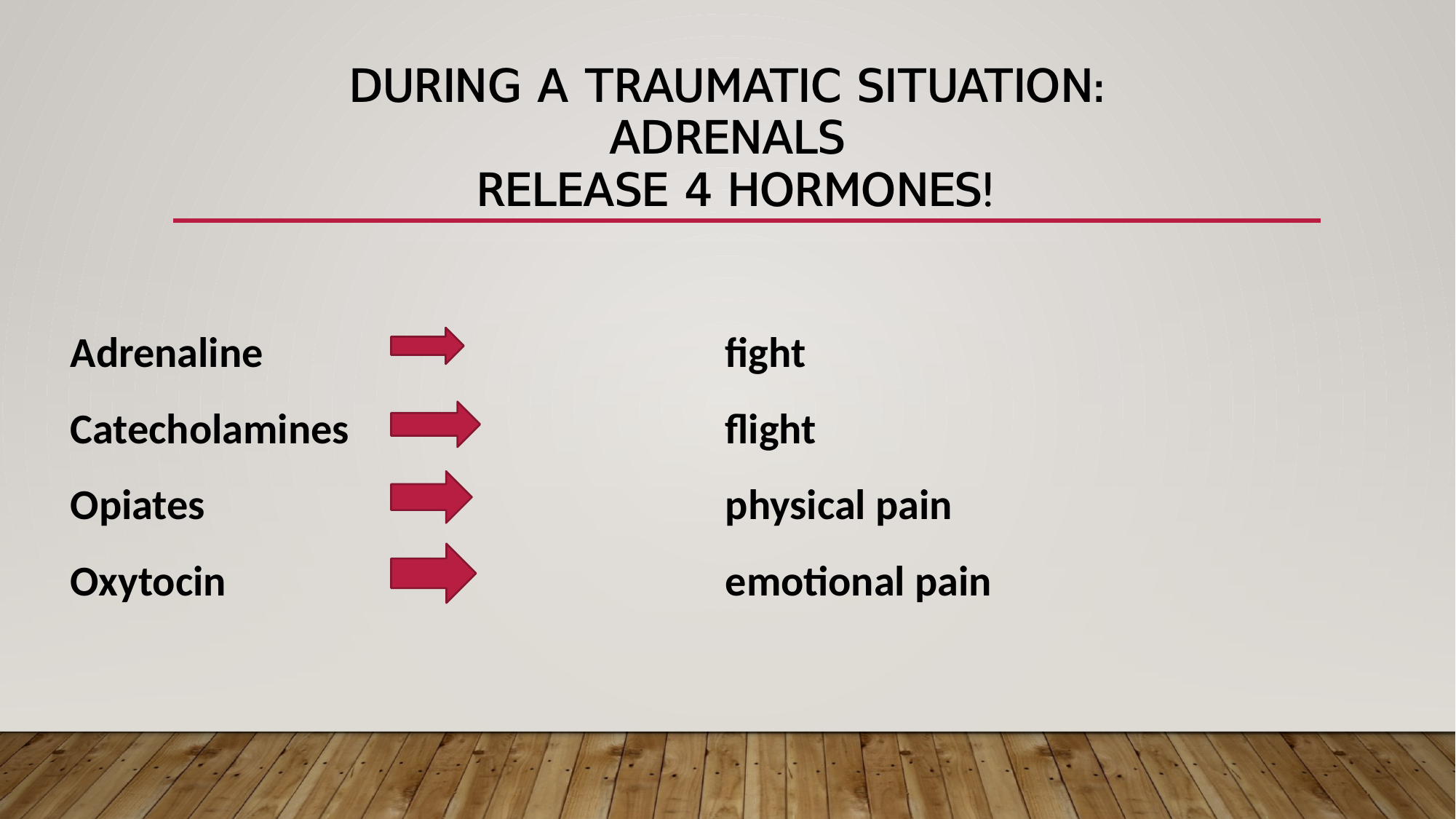

# During A traumatic Situation: Adrenals Release 4 Hormones!
Adrenaline	 				fight
Catecholamines				flight
Opiates					physical pain
Oxytocin					emotional pain